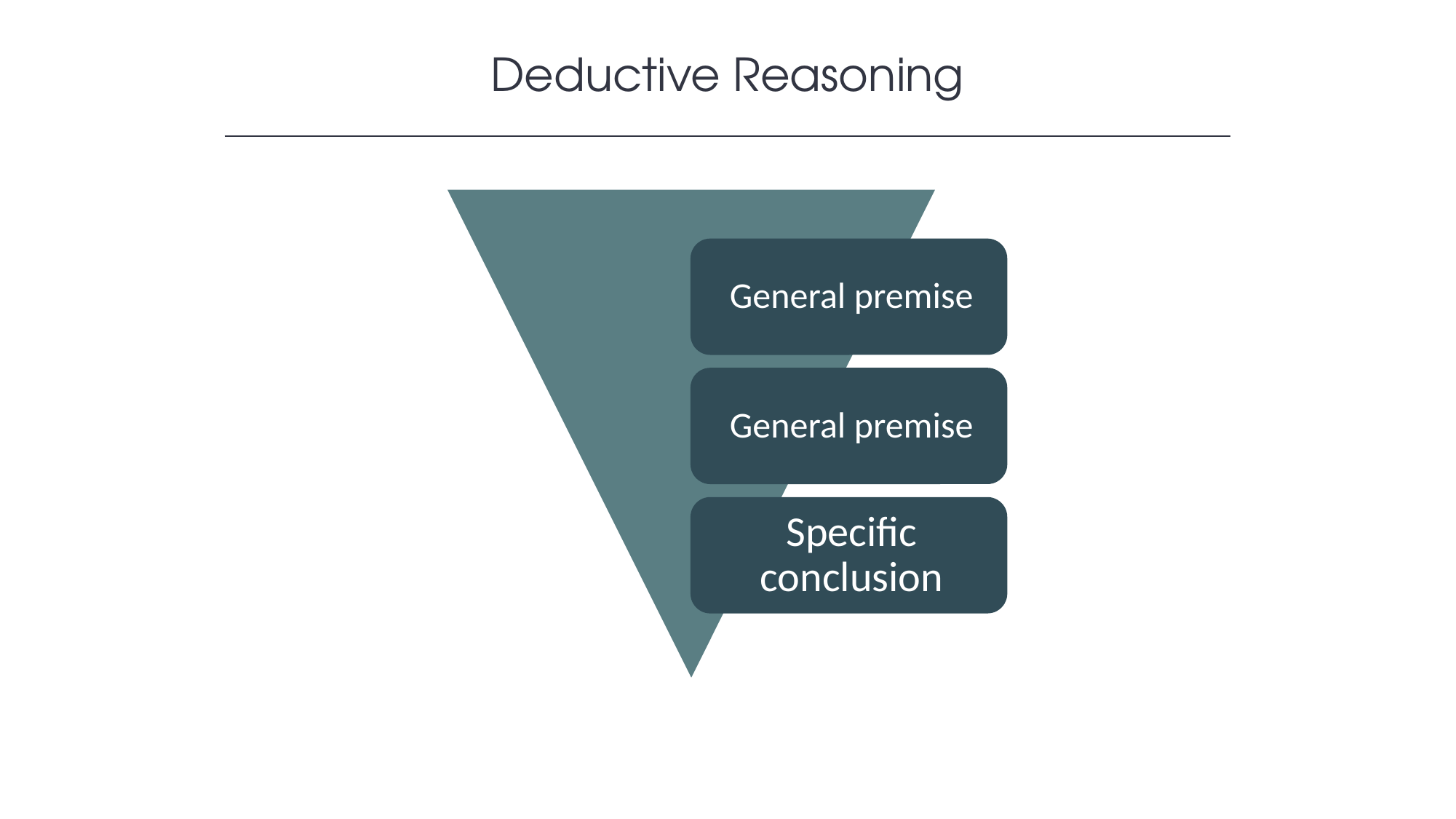

Deductive Reasoning
HAWKES LEARNING
General premise
General premise
Specific conclusion